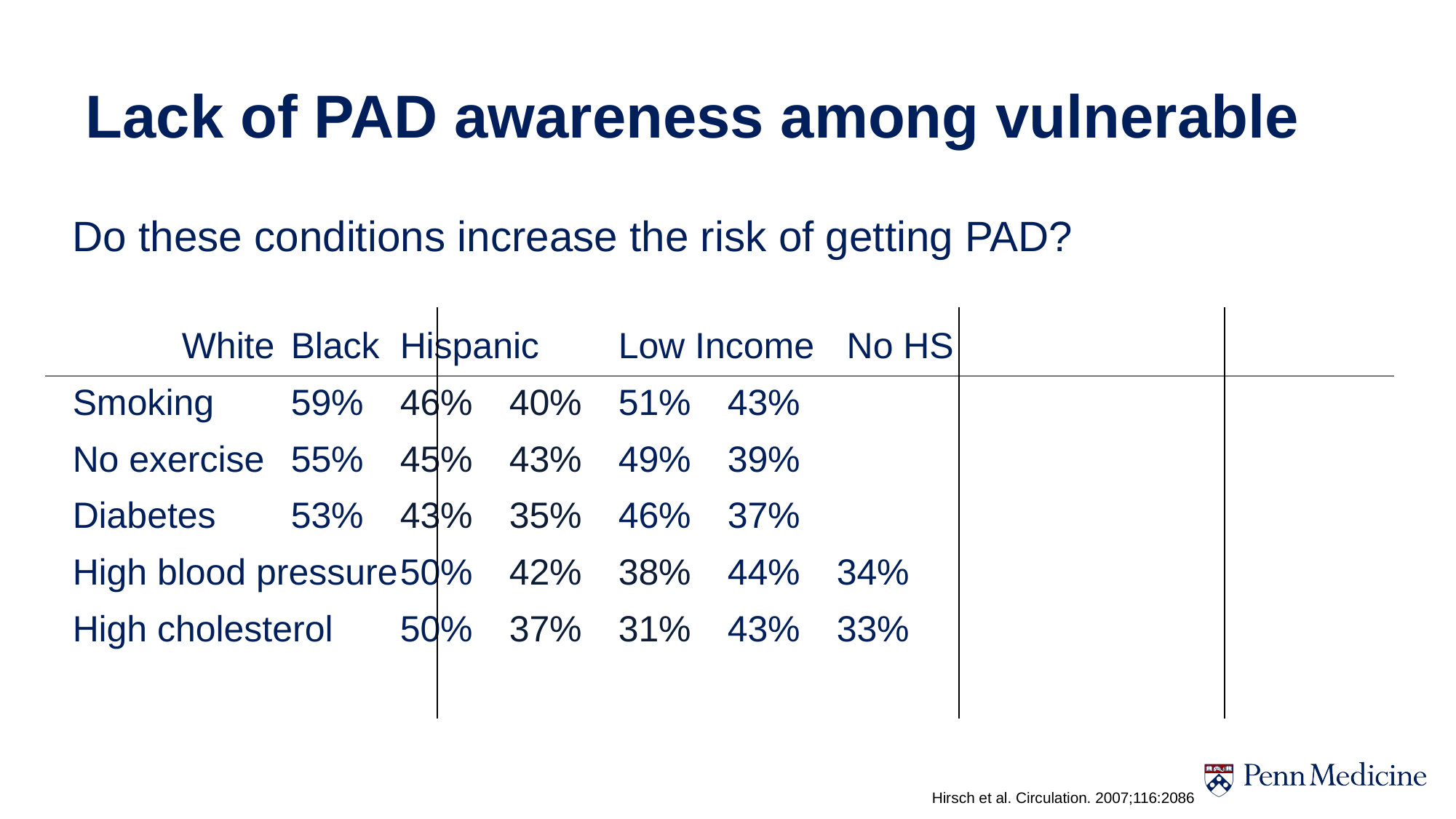

# Lack of PAD awareness among vulnerable
Do these conditions increase the risk of getting PAD?

	White	Black	Hispanic	Low Income	 No HS
Smoking	59%	46%	40%	51%	43%
No exercise	55%	45%	43%	49%	39%
Diabetes	53%	43%	35%	46%	37%
High blood pressure	50%	42%	38%	44%	34%
High cholesterol	50%	37%	31%	43%	33%
Hirsch et al. Circulation. 2007;116:2086